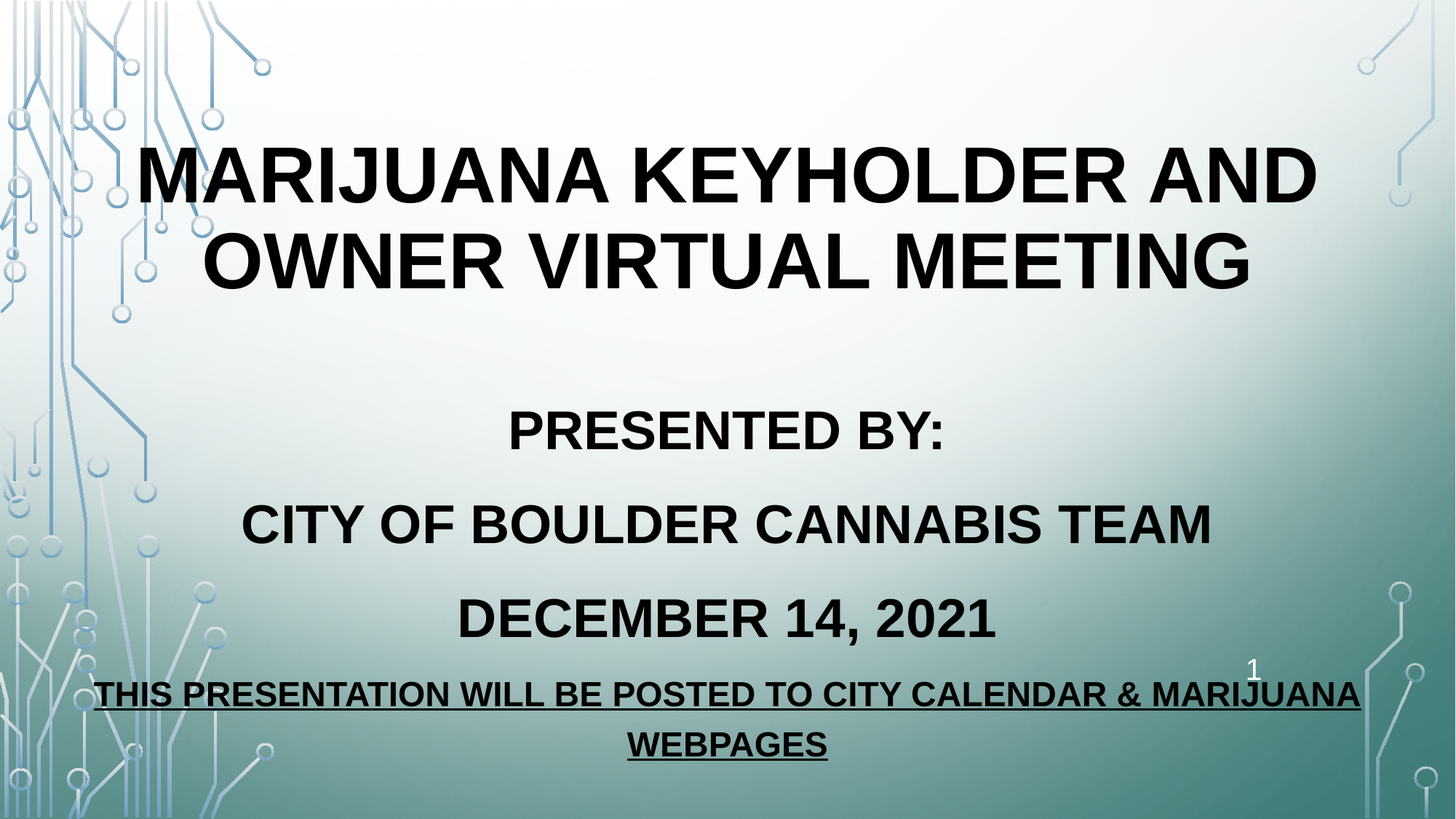

# Marijuana keyholder and OWNER VIRTUAL MEETING
Presented by:
City of Boulder CANNABIS Team
December 14, 2021
This presentation will be posted to City Calendar & Marijuana webpages

1